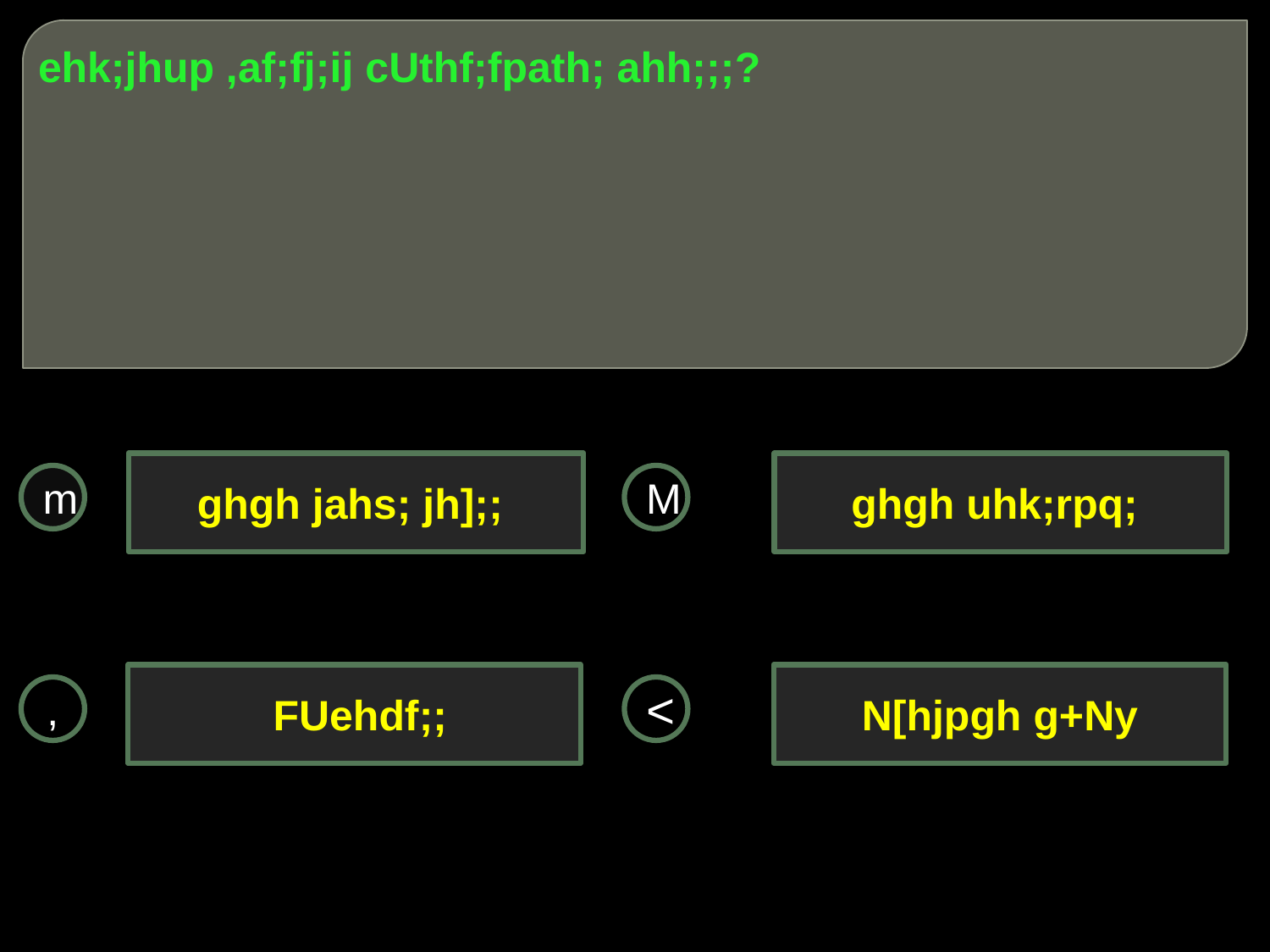

# ehk;jhup ,af;fj;ij cUthf;fpath; ahh;;;?

ghgh jahs; jh];;
ghgh uhk;rpq;
m
M
 FUehdf;;
N[hjpgh g+Ny
,
<